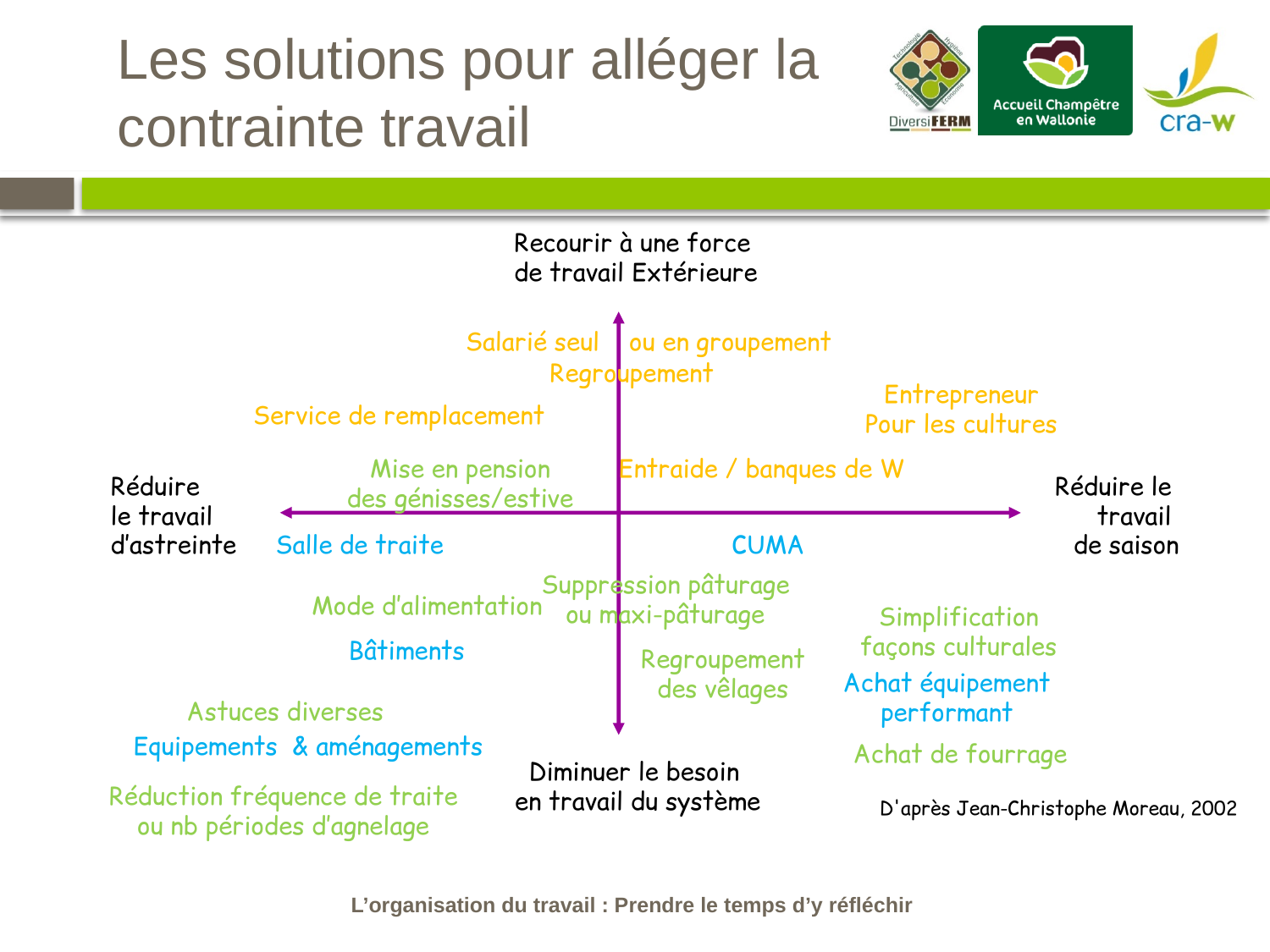

Les solutions pour alléger la contrainte travail

Recourir à une force
de travail Extérieure

Diminuer le besoin
en travail du système
Salarié seul    ou en groupement
Regroupement
Entrepreneur
Pour les cultures
Service de remplacement
Entraide / banques de W
Mise en pension
des génisses/estive
Suppression pâturage
ou maxi-pâturage
Mode d’alimentation
Simplification
façons culturales
Regroupement
des vêlages
Astuces diverses
Achat de fourrage
Réduction fréquence de traite
ou nb périodes d’agnelage
Réduire
le travail
d’astreinte
Réduire le
travail
de saison

Salle de traite
CUMA

Bâtiments
Achat équipement
performant
Equipements  & aménagements

D'après Jean-Christophe Moreau, 2002